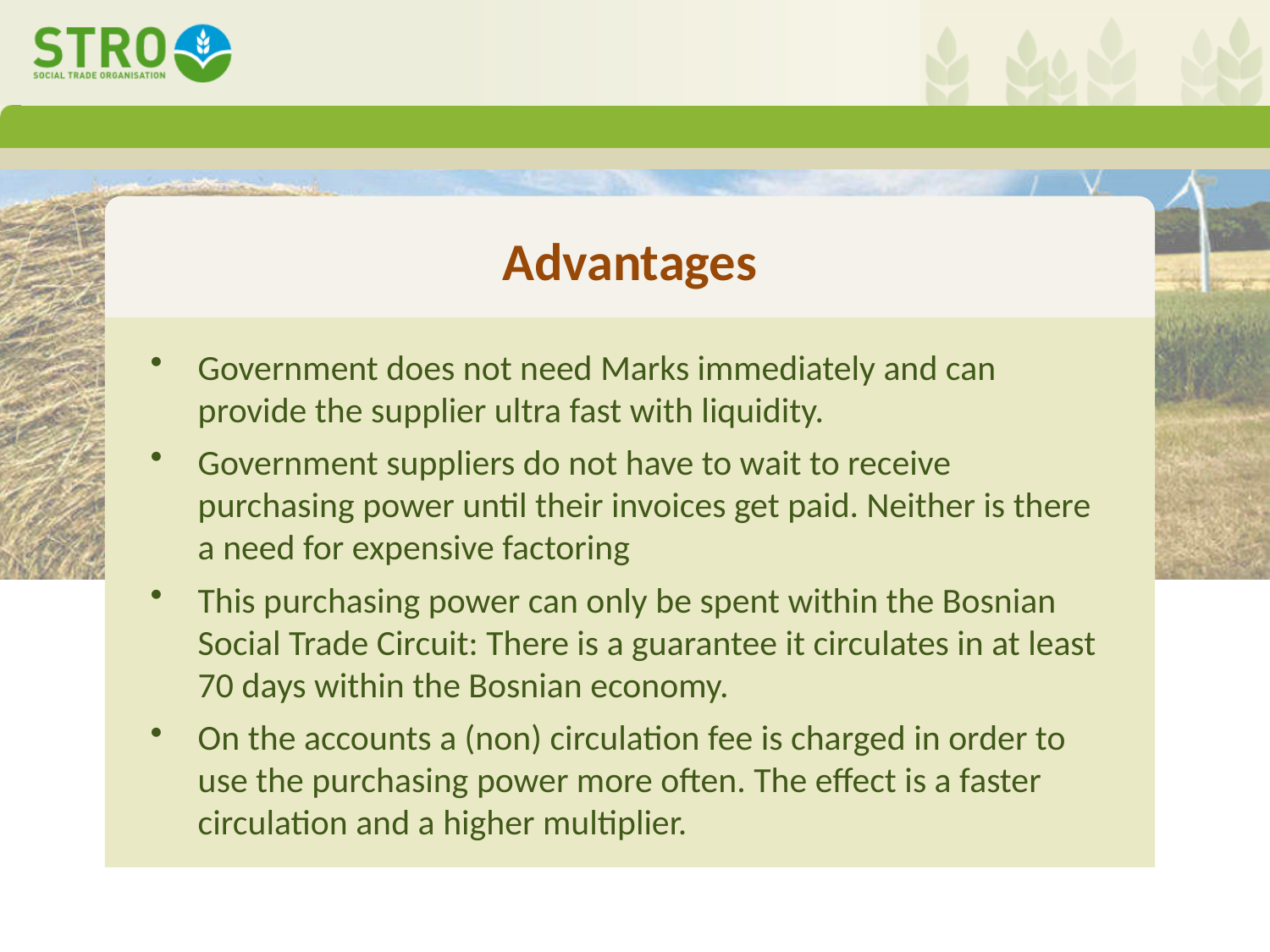

# Advantages
Government does not need Marks immediately and can provide the supplier ultra fast with liquidity.
Government suppliers do not have to wait to receive purchasing power until their invoices get paid. Neither is there a need for expensive factoring
This purchasing power can only be spent within the Bosnian Social Trade Circuit: There is a guarantee it circulates in at least 70 days within the Bosnian economy.
On the accounts a (non) circulation fee is charged in order to use the purchasing power more often. The effect is a faster circulation and a higher multiplier.